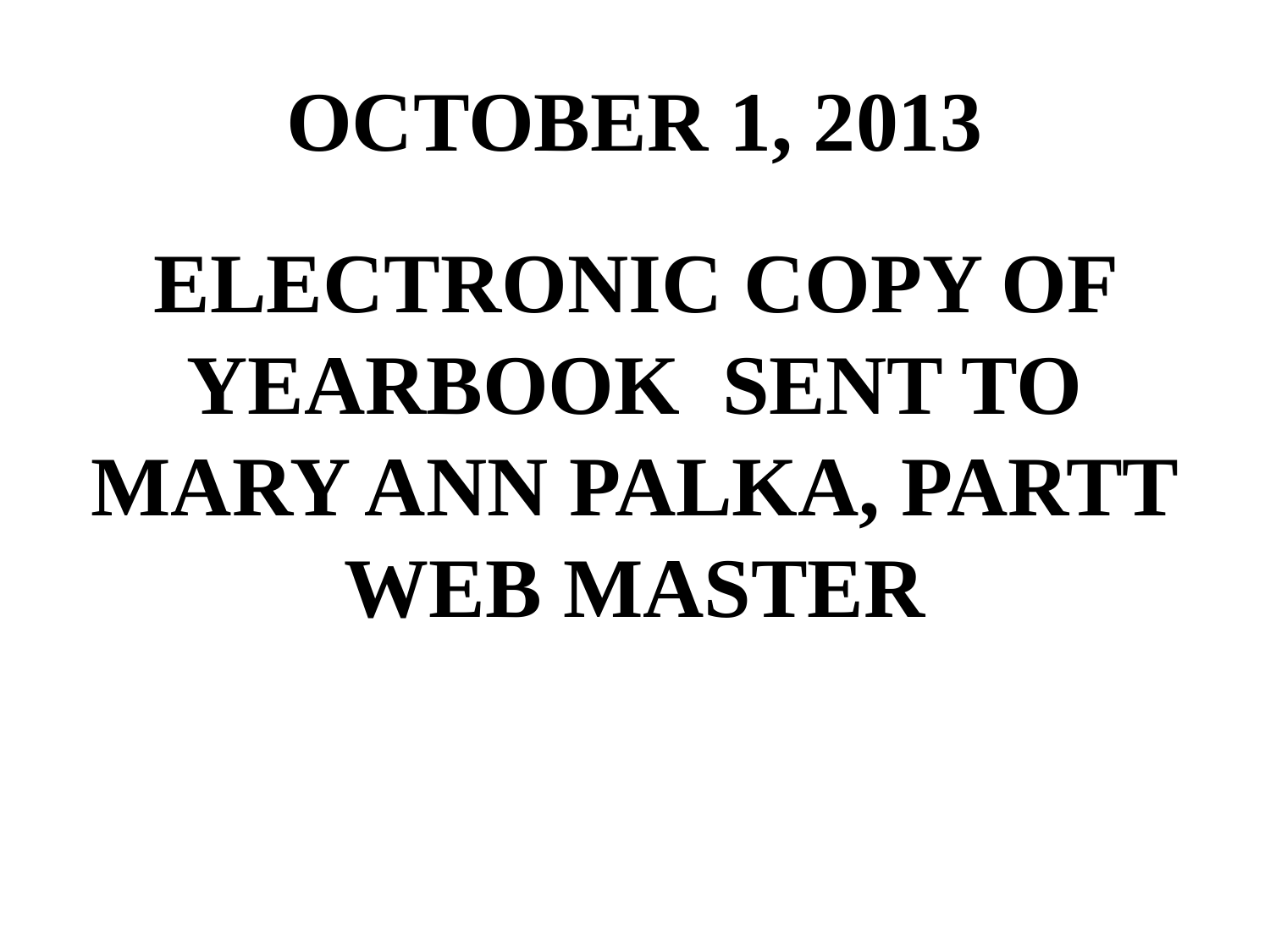

# OCTOBER 1, 2013
ELECTRONIC COPY OF YEARBOOK  SENT TO MARY ANN PALKA, PARTT WEB MASTER